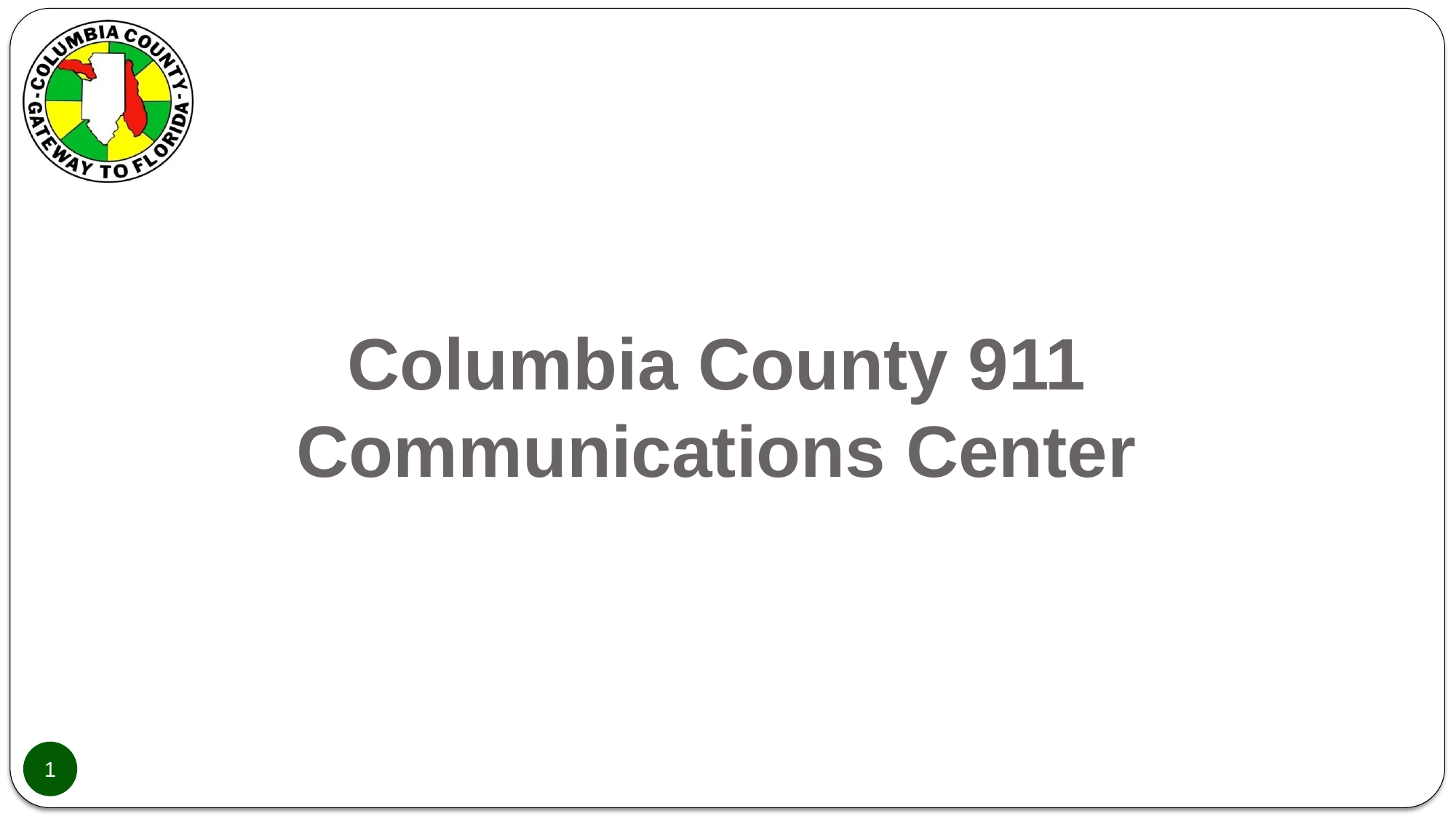

# Columbia County 911 Communications Center
1